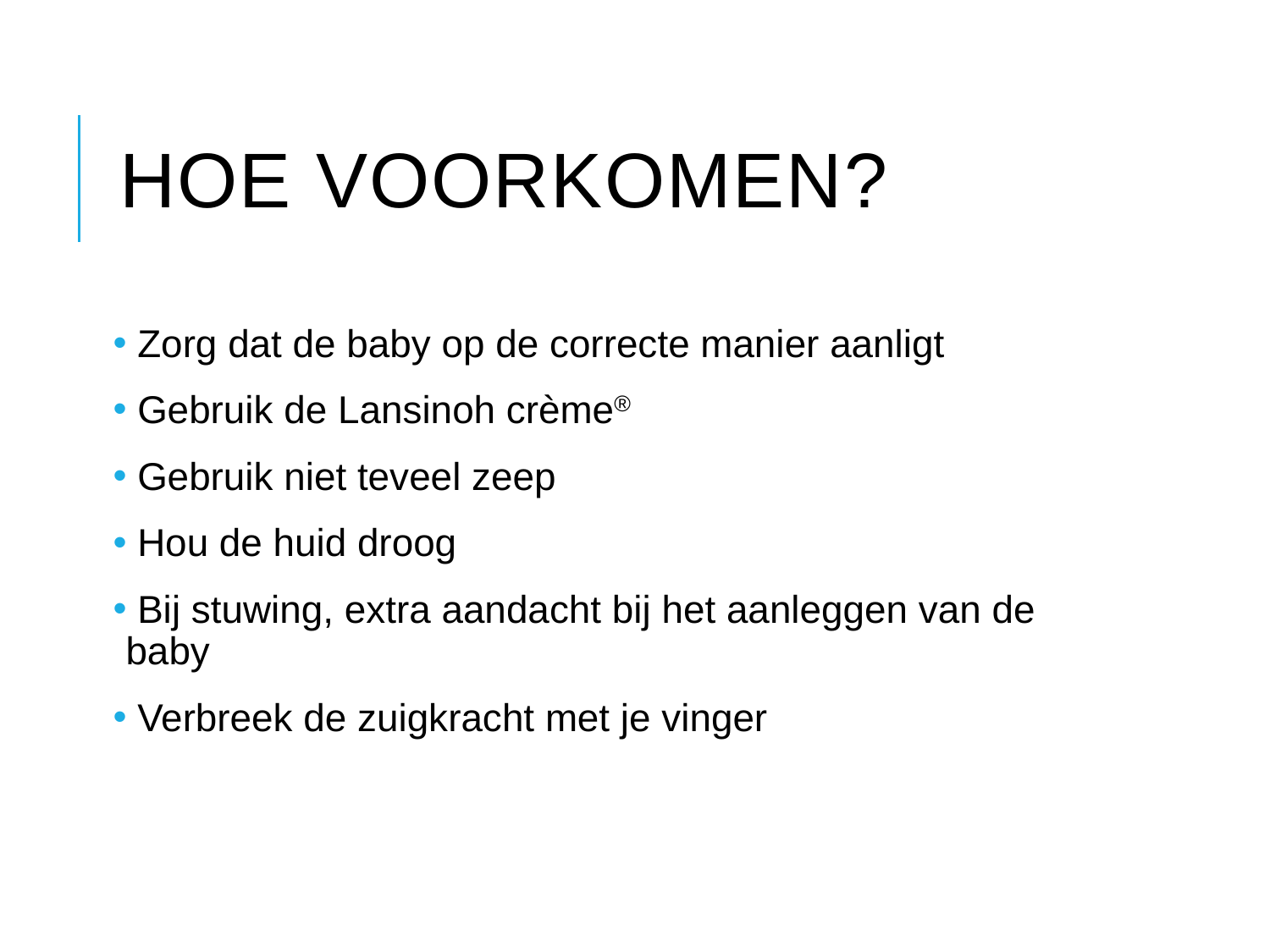

# Hoe voorkomen?
 Zorg dat de baby op de correcte manier aanligt
 Gebruik de Lansinoh crème®
 Gebruik niet teveel zeep
 Hou de huid droog
 Bij stuwing, extra aandacht bij het aanleggen van de baby
 Verbreek de zuigkracht met je vinger